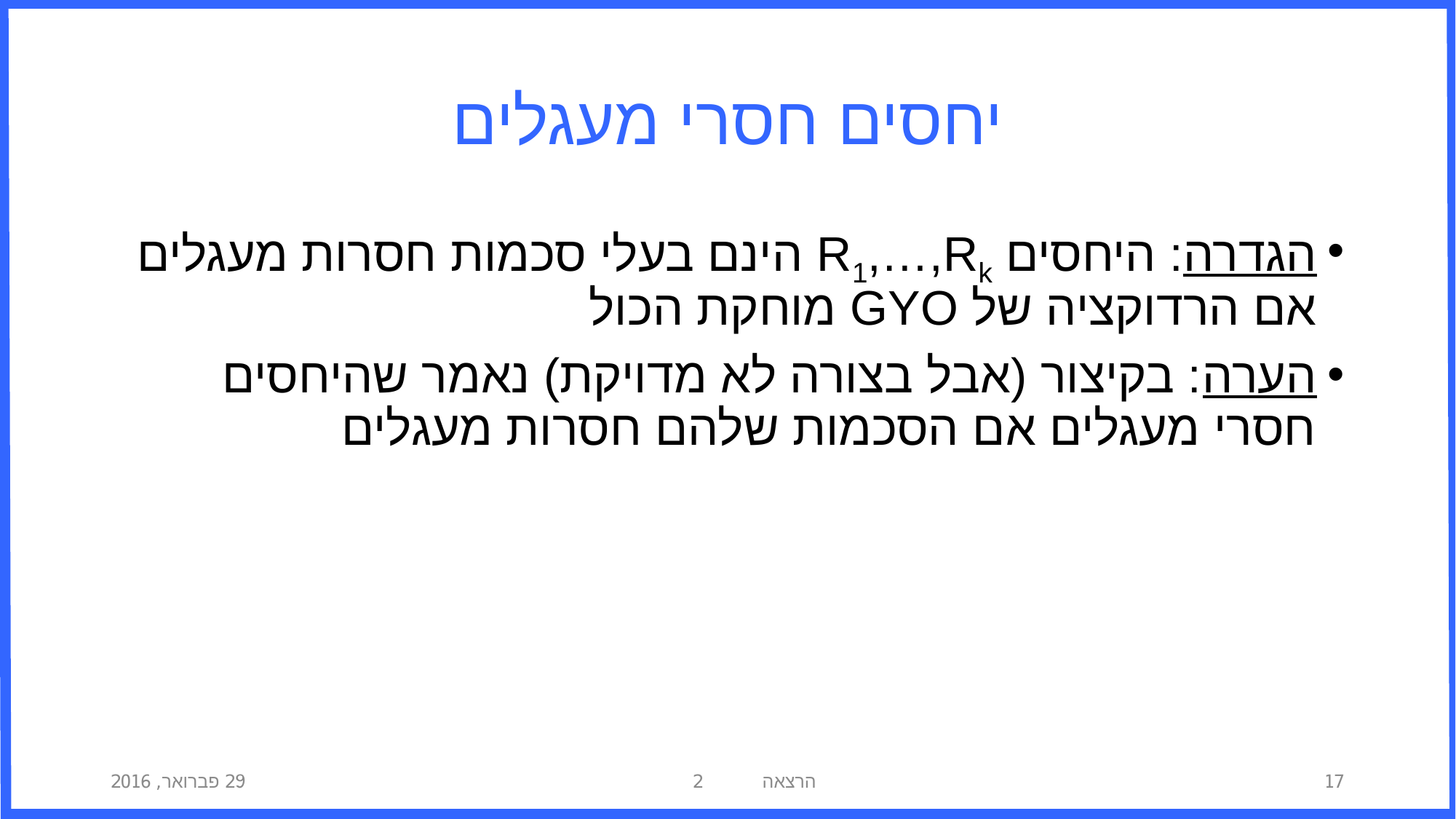

# יחסים חסרי מעגלים
הגדרה: היחסים R1,…,Rk הינם בעלי סכמות חסרות מעגלים אם הרדוקציה של GYO מוחקת הכול
הערה: בקיצור (אבל בצורה לא מדויקת) נאמר שהיחסים חסרי מעגלים אם הסכמות שלהם חסרות מעגלים

29 פברואר, 2016
הרצאה 2
17